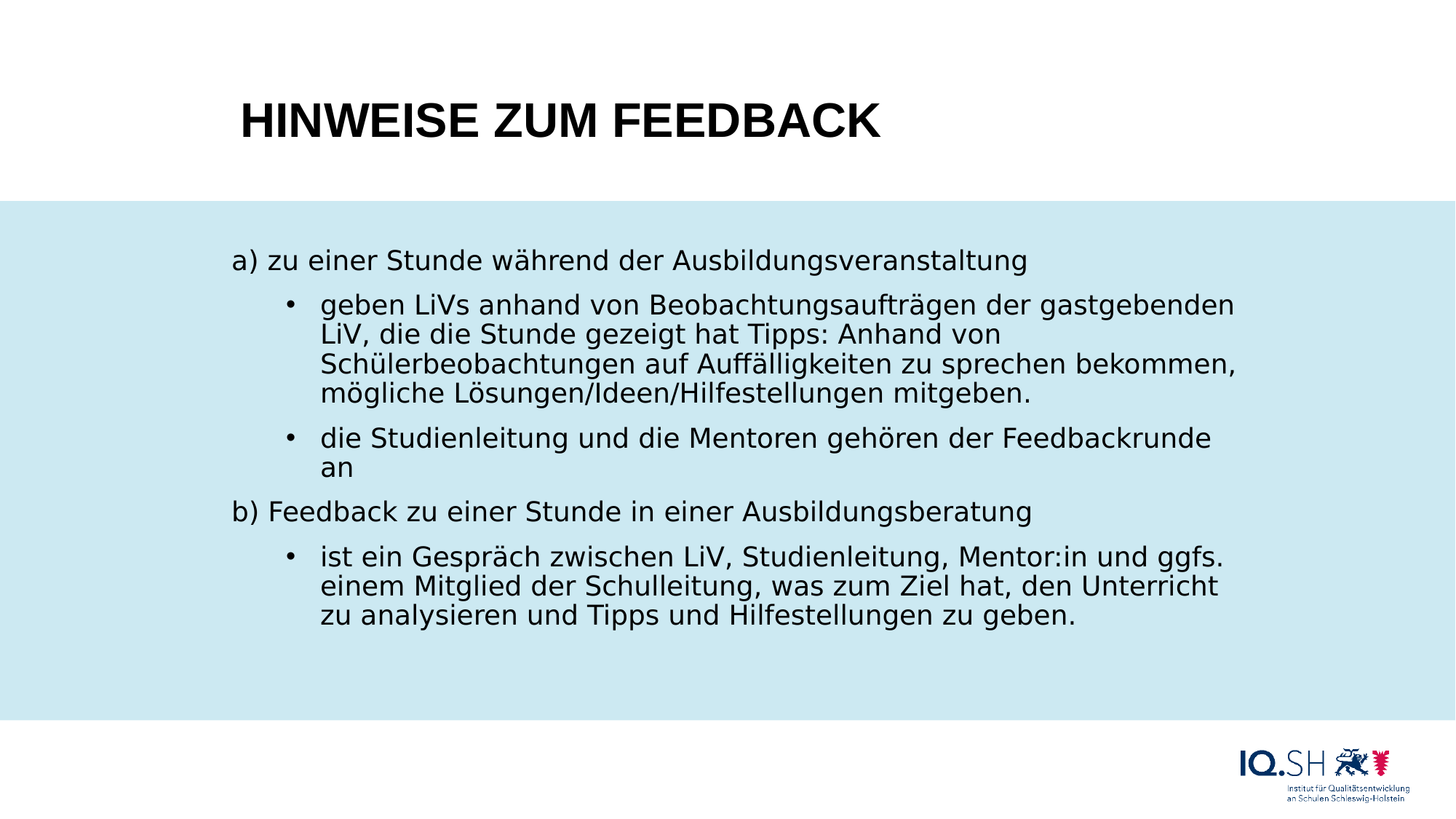

Hinweise zum Feedback
a) zu einer Stunde während der Ausbildungsveranstaltung
geben LiVs anhand von Beobachtungsaufträgen der gastgebenden LiV, die die Stunde gezeigt hat Tipps: Anhand von Schülerbeobachtungen auf Auffälligkeiten zu sprechen bekommen, mögliche Lösungen/Ideen/Hilfestellungen mitgeben.
die Studienleitung und die Mentoren gehören der Feedbackrunde an
b) Feedback zu einer Stunde in einer Ausbildungsberatung
ist ein Gespräch zwischen LiV, Studienleitung, Mentor:in und ggfs. einem Mitglied der Schulleitung, was zum Ziel hat, den Unterricht zu analysieren und Tipps und Hilfestellungen zu geben.